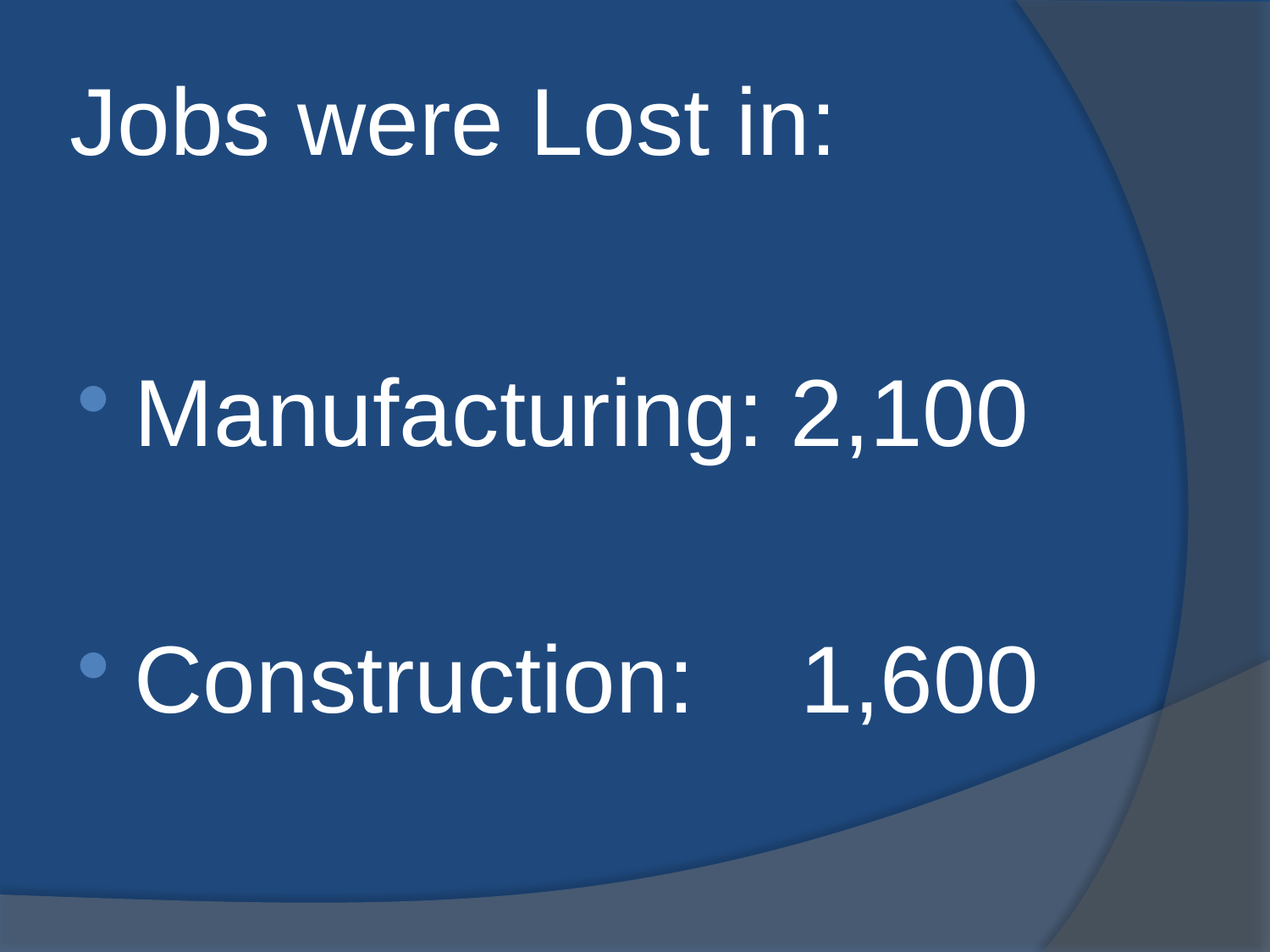

# Jobs were Lost in:

Manufacturing: 2,100

Construction:    1,600